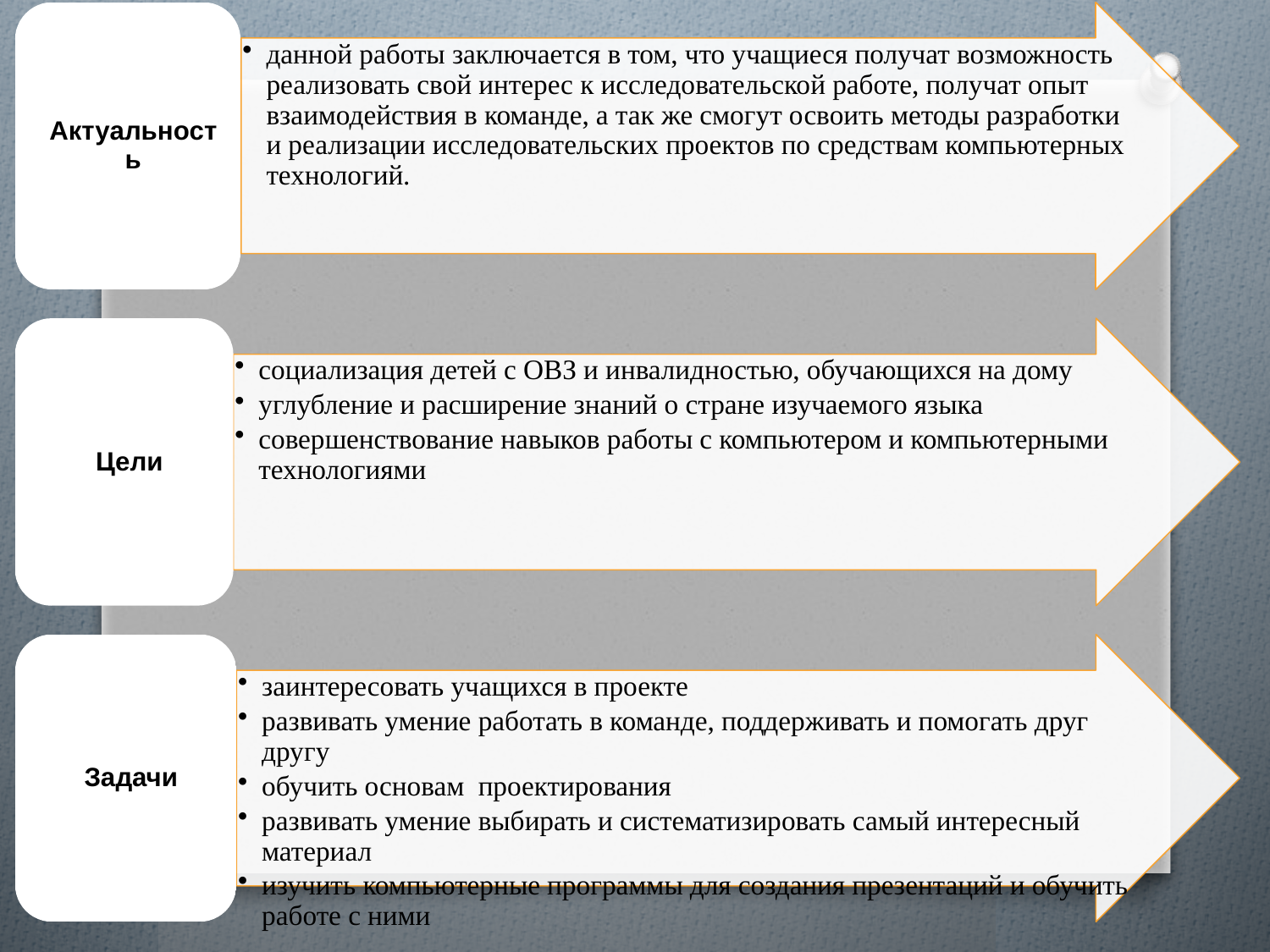

данной работы заключается в том, что учащиеся получат возможность реализовать свой интерес к исследовательской работе, получат опыт взаимодействия в команде, а так же смогут освоить методы разработки и реализации исследовательских проектов по средствам компьютерных технологий.
Актуальность
социализация детей с ОВЗ и инвалидностью, обучающихся на дому
углубление и расширение знаний о стране изучаемого языка
совершенствование навыков работы с компьютером и компьютерными технологиями
Цели
заинтересовать учащихся в проекте
развивать умение работать в команде, поддерживать и помогать друг другу
обучить основам  проектирования
развивать умение выбирать и систематизировать самый интересный материал
изучить компьютерные программы для создания презентаций и обучить работе с ними
Задачи